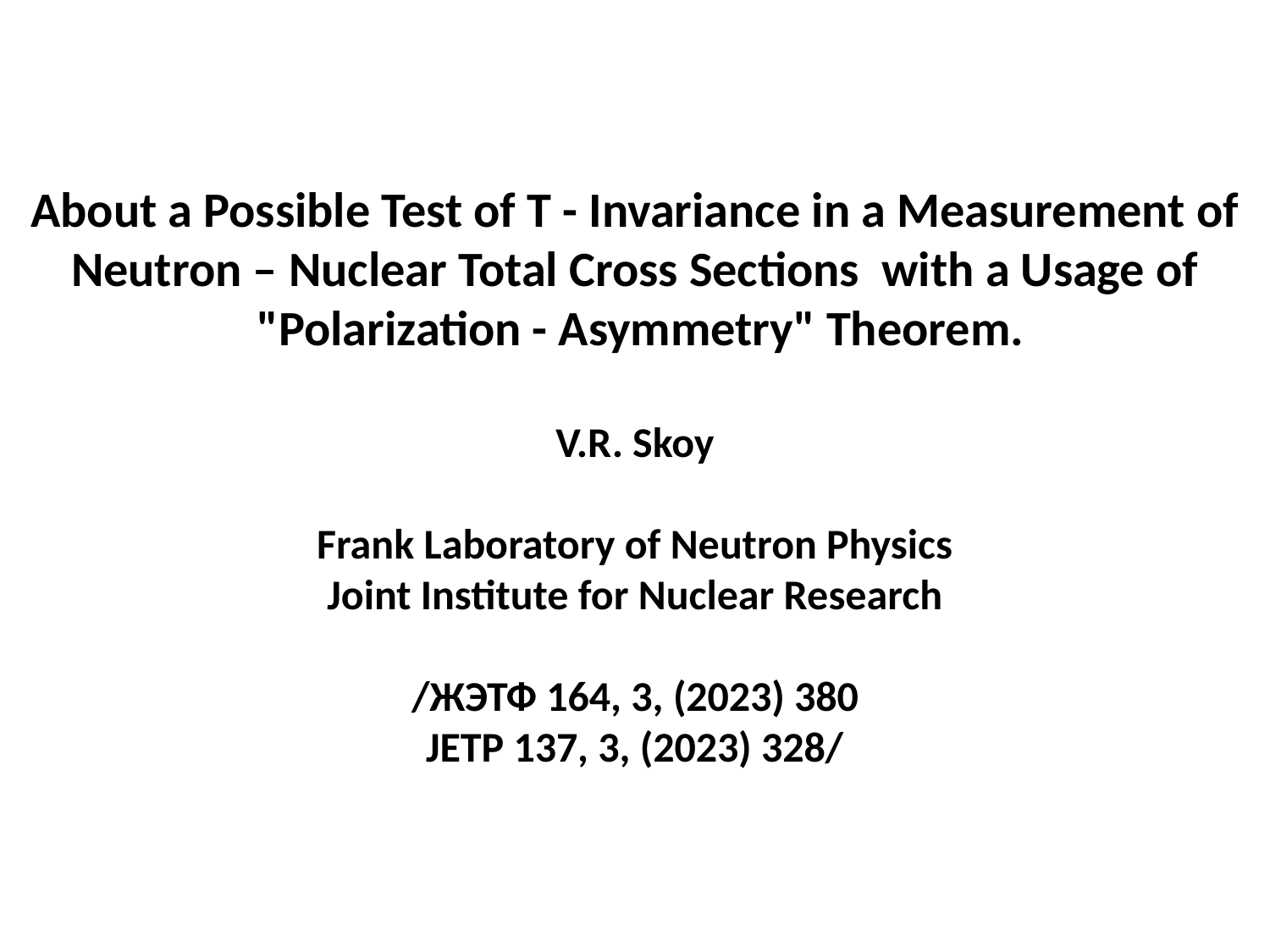

About a Possible Test of T - Invariance in a Measurement of Neutron – Nuclear Total Cross Sections  with a Usage of
 "Polarization - Asymmetry" Theorem.

V.R. Skoy

Frank Laboratory of Neutron Physics
Joint Institute for Nuclear Research

/ЖЭТФ 164, 3, (2023) 380
JETP 137, 3, (2023) 328/